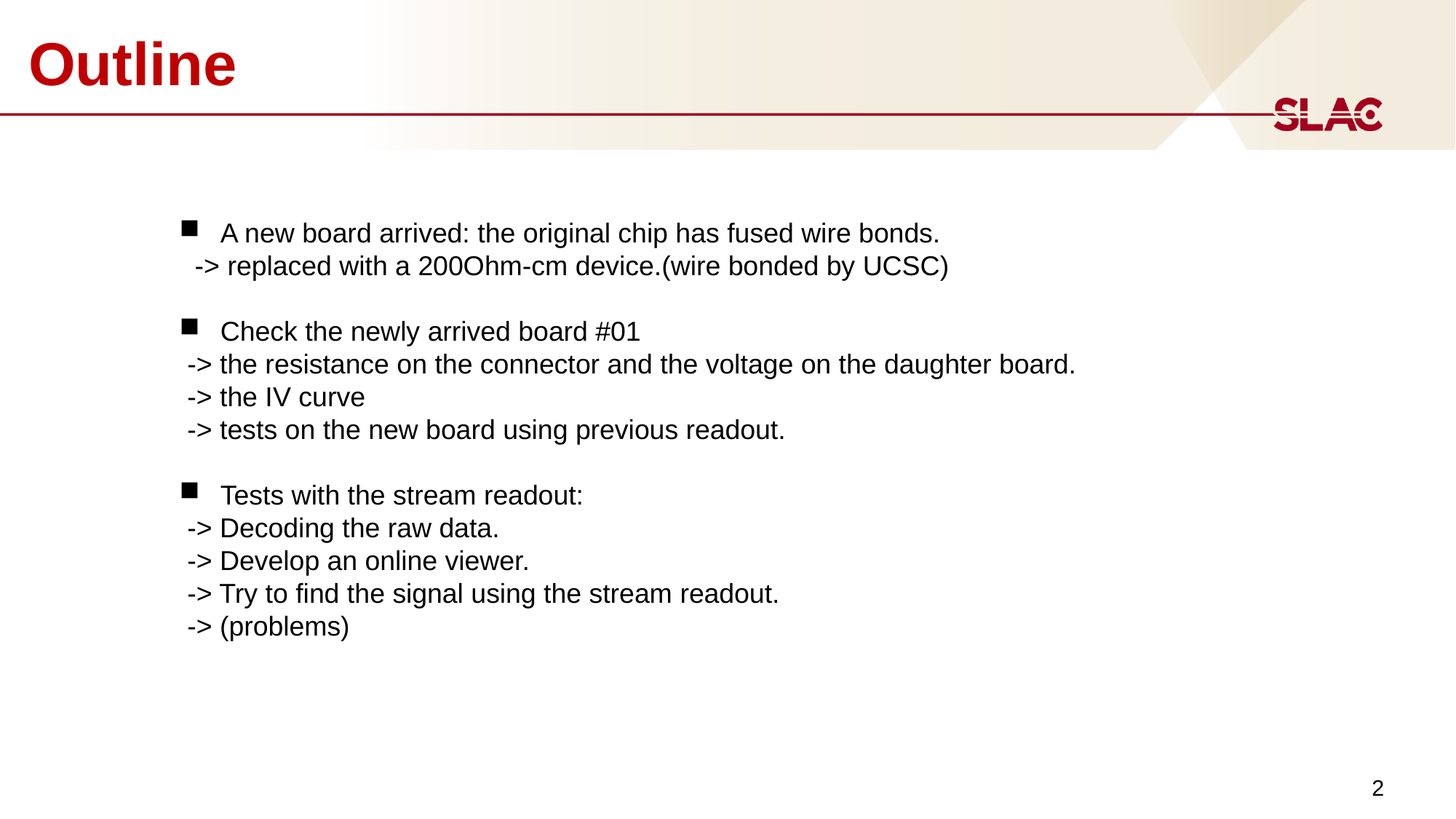

Outline
A new board arrived: the original chip has fused wire bonds.
  -> replaced with a 200Ohm-cm device.(wire bonded by UCSC)

Check the newly arrived board #01
 -> the resistance on the connector and the voltage on the daughter board.
 -> the IV curve
 -> tests on the new board using previous readout.

Tests with the stream readout:
 -> Decoding the raw data.
 -> Develop an online viewer.
 -> Try to find the signal using the stream readout.
 -> (problems)

2